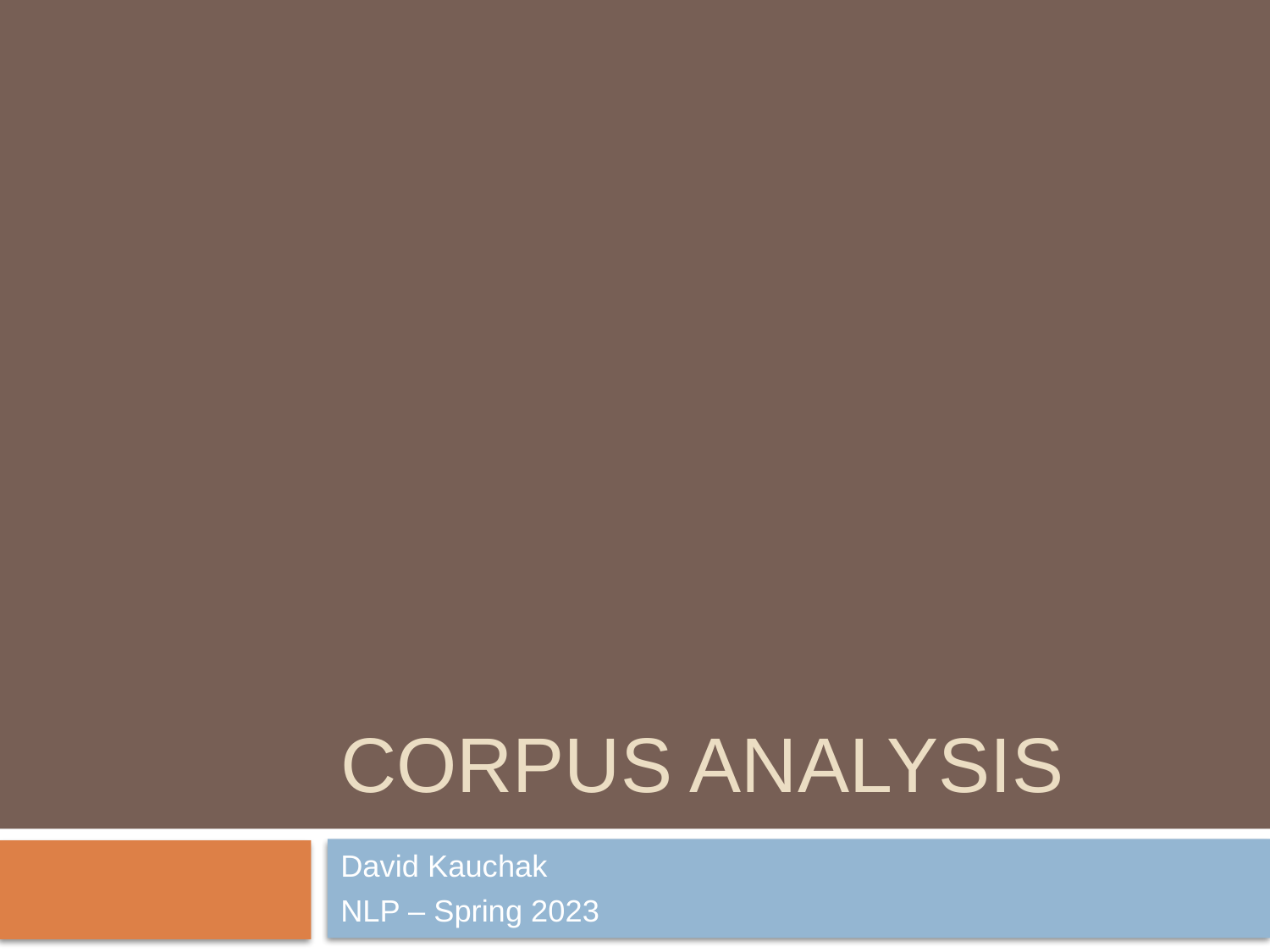

# CORpus analysis
David Kauchak
NLP – Spring 2023